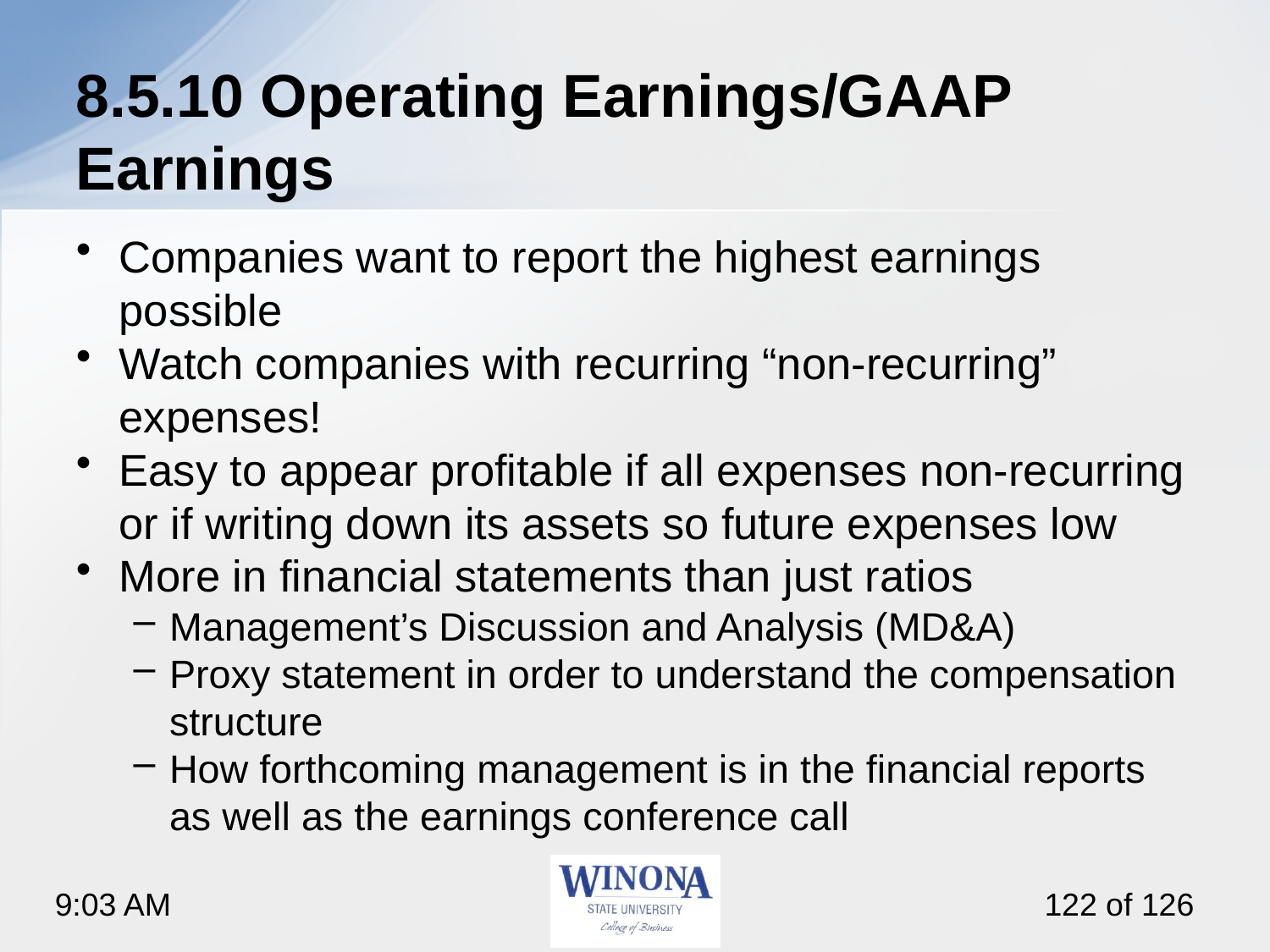

# 8.5.10 Operating Earnings/GAAP Earnings
Companies want to report the highest earnings possible
Watch companies with recurring “non-recurring” expenses!
Easy to appear profitable if all expenses non-recurring or if writing down its assets so future expenses low
More in financial statements than just ratios
Management’s Discussion and Analysis (MD&A)
Proxy statement in order to understand the compensation structure
How forthcoming management is in the financial reports as well as the earnings conference call